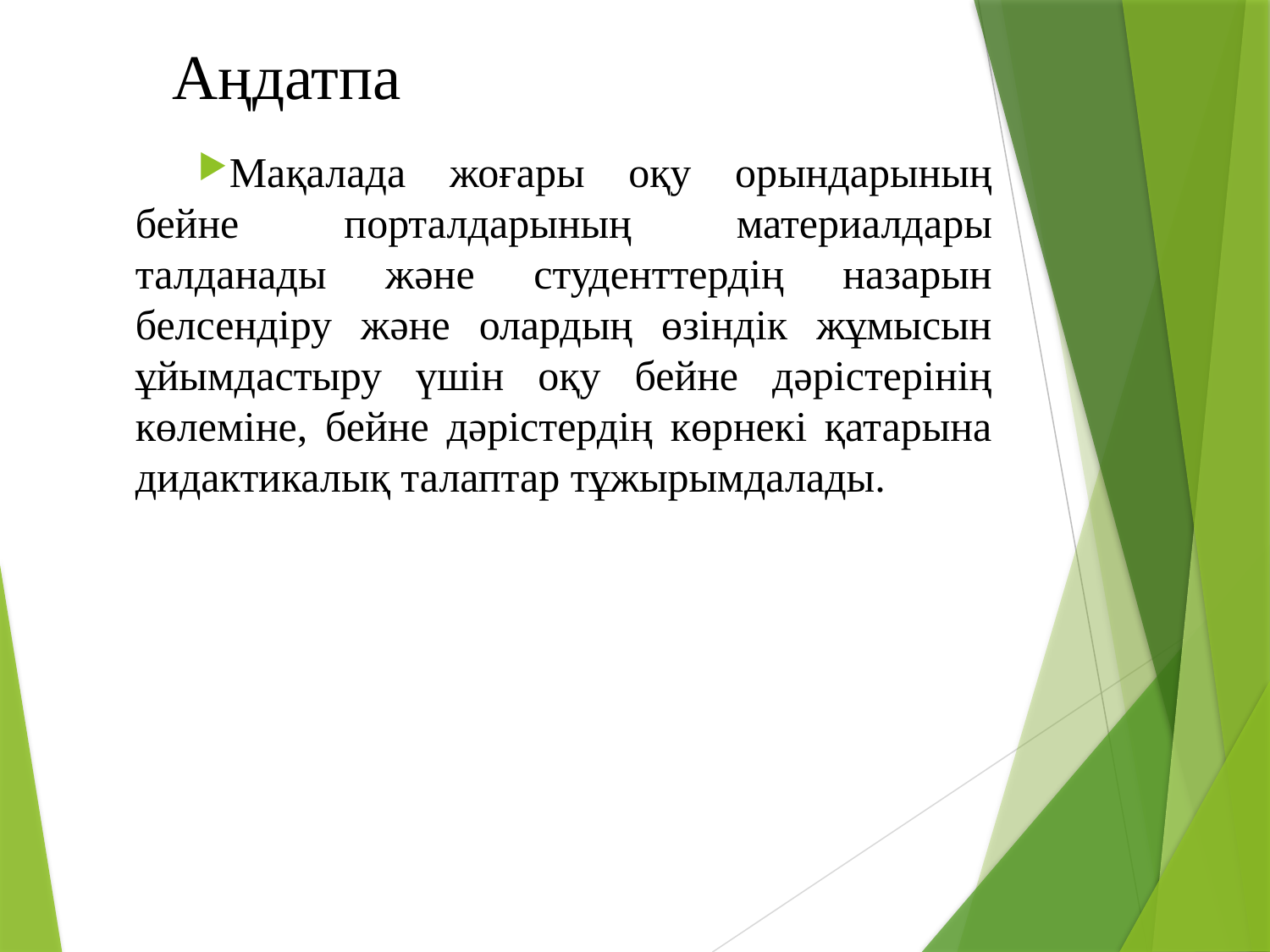

# Аңдатпа
Мақалада жоғары оқу орындарының бейне порталдарының материалдары талданады және студенттердің назарын белсендіру және олардың өзіндік жұмысын ұйымдастыру үшін оқу бейне дәрістерінің көлеміне, бейне дәрістердің көрнекі қатарына дидактикалық талаптар тұжырымдалады.